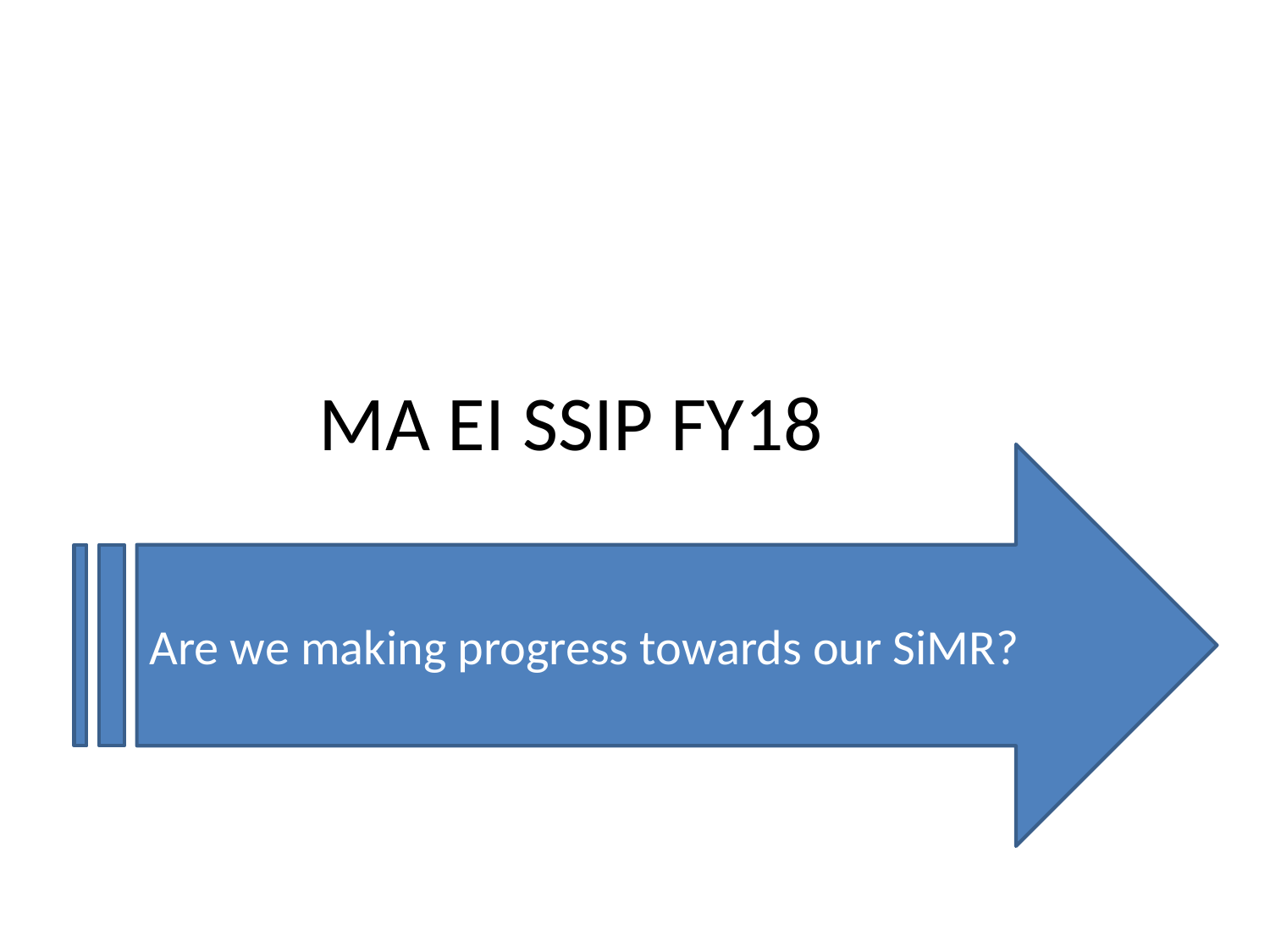

# MA EI SSIP FY18
Are we making progress towards our SiMR?